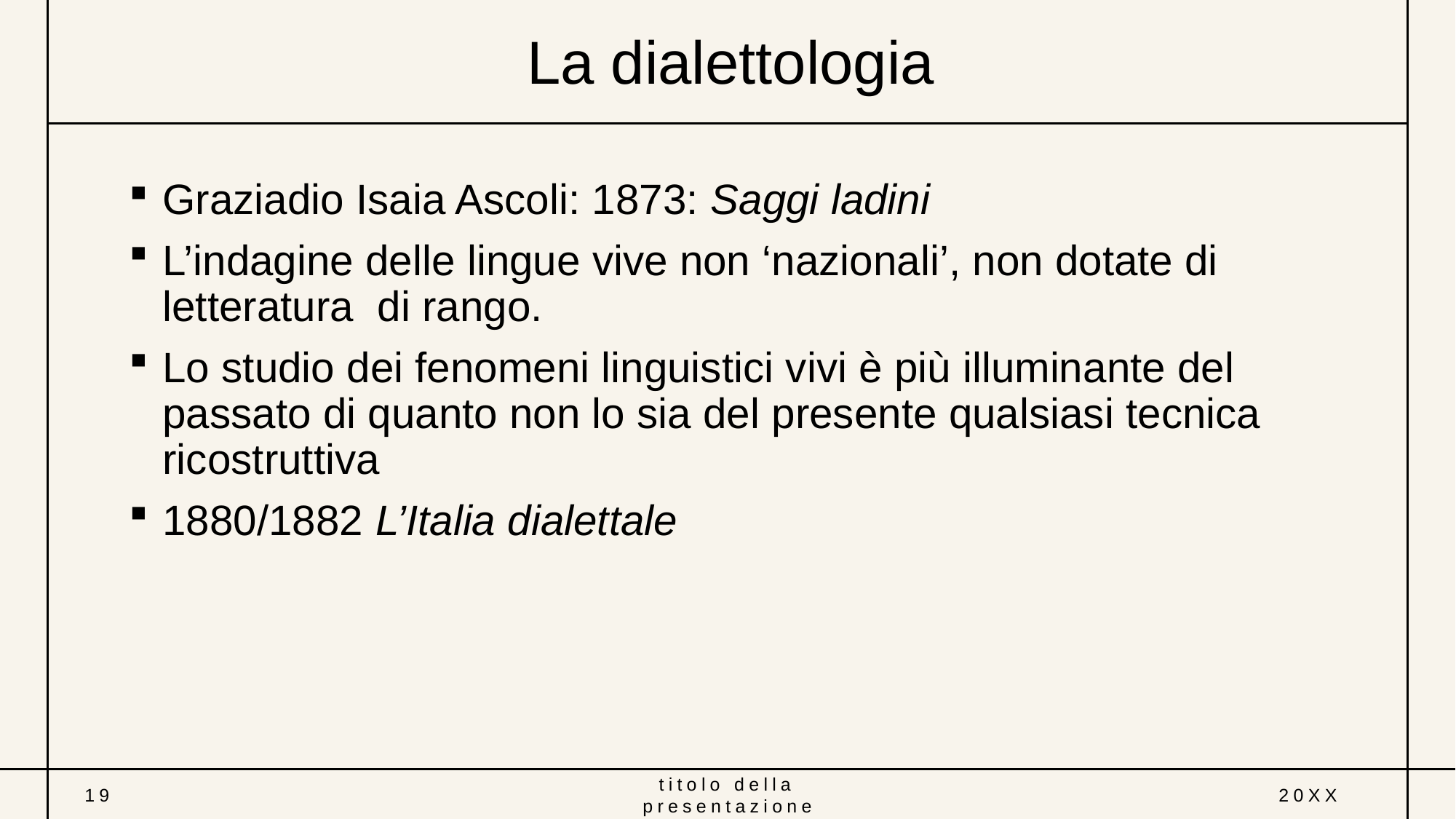

# La dialettologia
Graziadio Isaia Ascoli: 1873: Saggi ladini
L’indagine delle lingue vive non ‘nazionali’, non dotate di letteratura  di rango.
Lo studio dei fenomeni linguistici vivi è più illuminante del passato di quanto non lo sia del presente qualsiasi tecnica ricostruttiva
1880/1882 L’Italia dialettale
19
titolo della presentazione
20XX